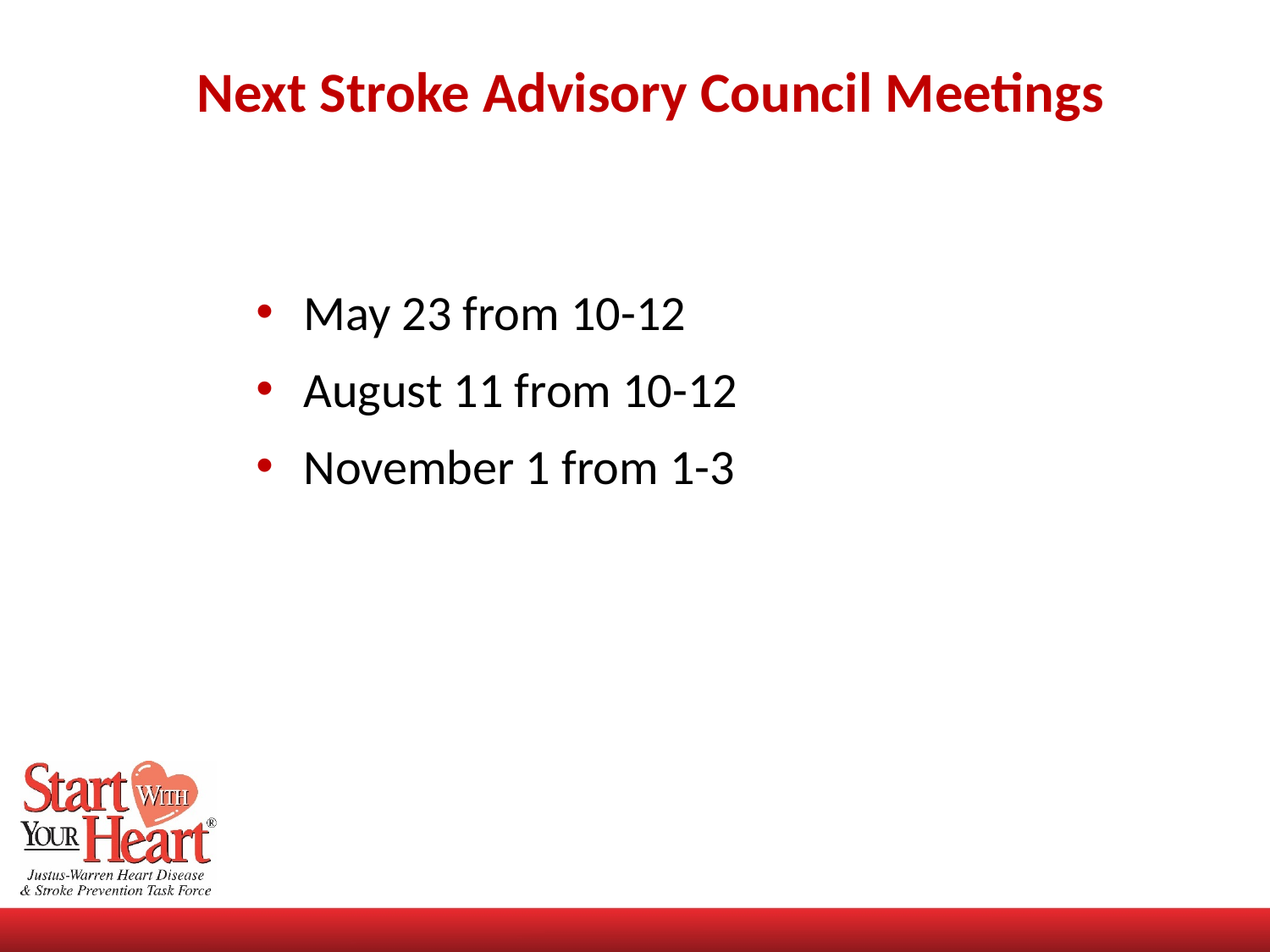

# Next Stroke Advisory Council Meetings
May 23 from 10-12
August 11 from 10-12
November 1 from 1-3